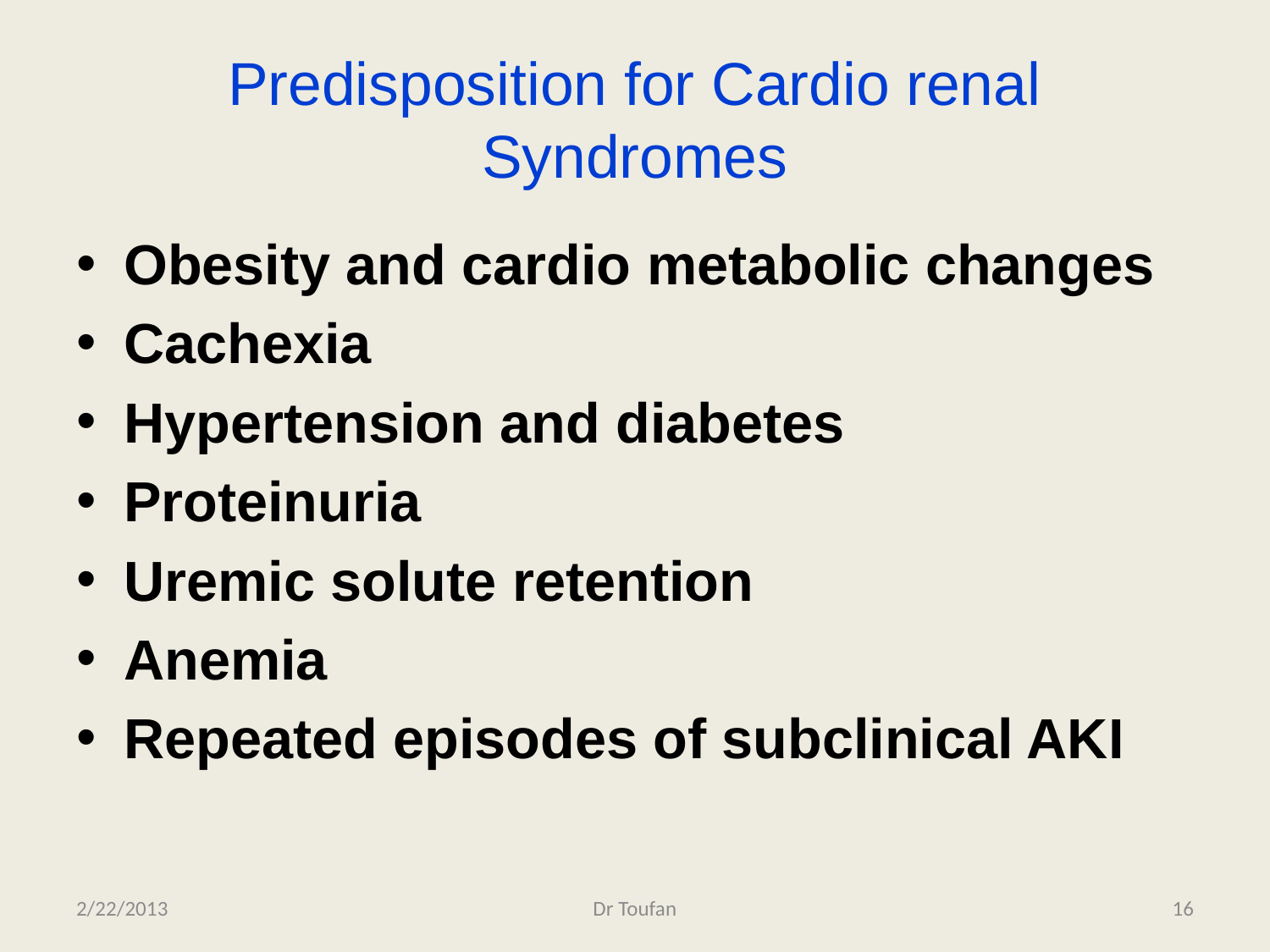

# Predisposition for Cardio renal Syndromes
Obesity and cardio metabolic changes
Cachexia
Hypertension and diabetes
Proteinuria
Uremic solute retention
Anemia
Repeated episodes of subclinical AKI
2/22/2013
Dr Toufan
16